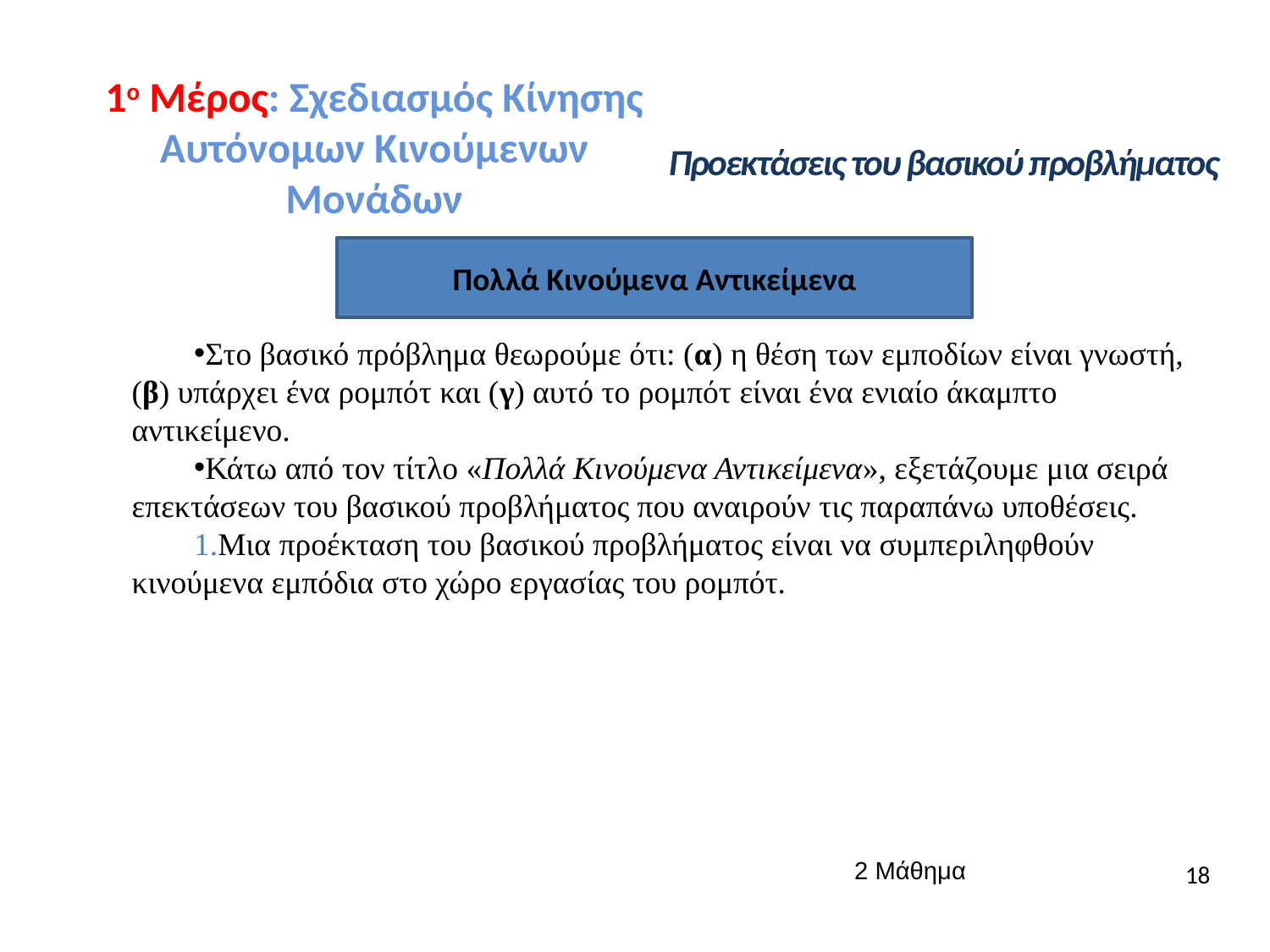

1ο Μέρος: Σχεδιασμός Κίνησης Αυτόνομων Κινούμενων Μονάδων
Προεκτάσεις του βασικού προβλήματος
Πολλά Κινούμενα Αντικείμενα
Στο βασικό πρόβλημα θεωρούμε ότι: (α) η θέση των εμποδίων είναι γνωστή, (β) υπάρχει ένα ρομπότ και (γ) αυτό το ρομπότ είναι ένα ενιαίο άκαμπτο αντικείμενο.
Κάτω από τον τίτλο «Πολλά Κινούμενα Αντικείμενα», εξετάζουμε μια σειρά επεκτάσεων του βασικού προβλήματος που αναιρούν τις παραπάνω υποθέσεις.
Μια προέκταση του βασικού προβλήματος είναι να συμπεριληφθούν κινούμενα εμπόδια στο χώρο εργασίας του ρομπότ.

2 Μάθημα
18